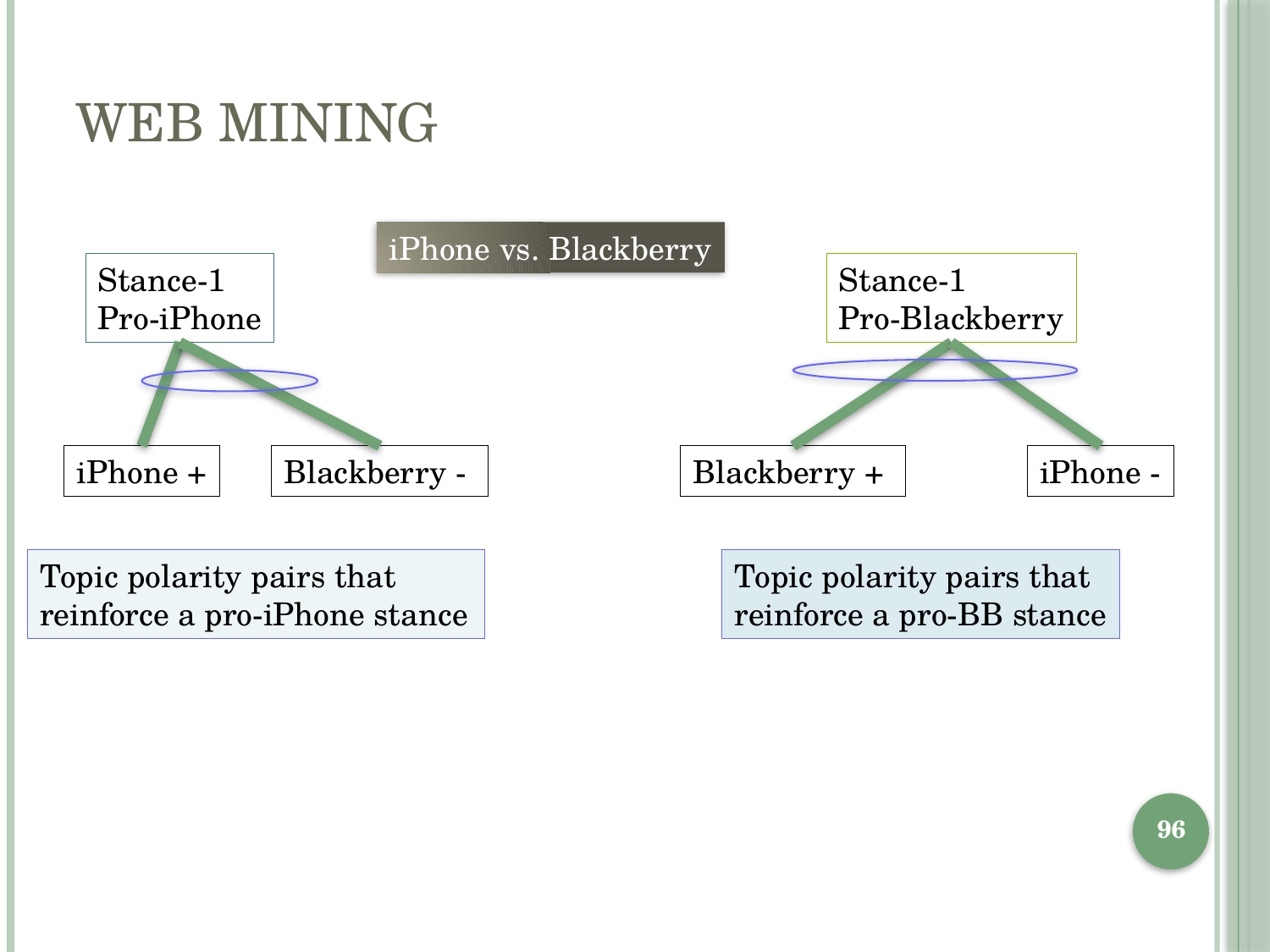

# Web mining
iPhone vs. Blackberry
Stance-1
Pro-iPhone
Stance-1
Pro-Blackberry

iPhone +
Blackberry -
Blackberry +
iPhone -
Topic polarity pairs that reinforce a pro-iPhone stance
Topic polarity pairs that
reinforce a pro-BB stance
96